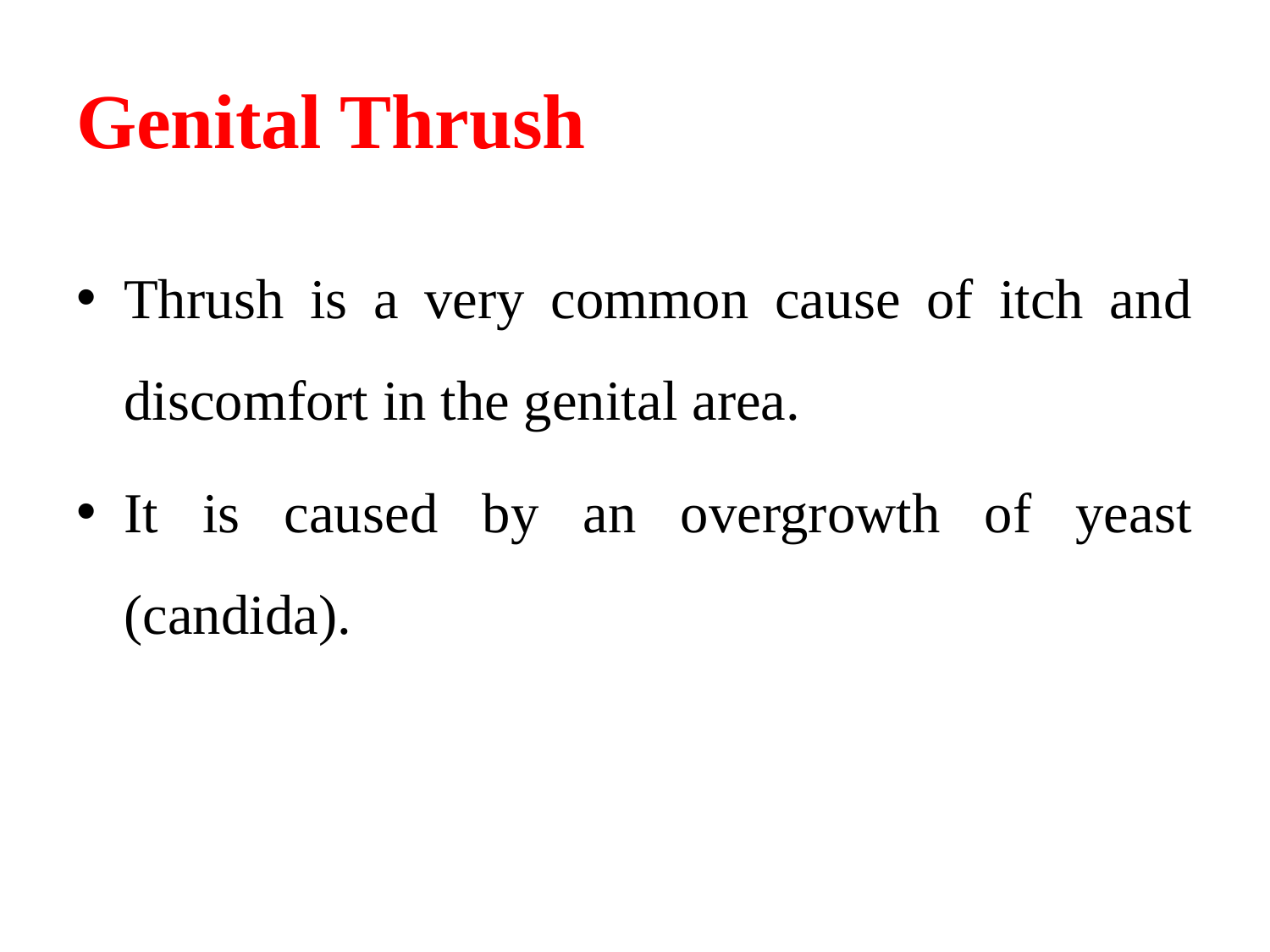

# Genital Thrush
Thrush is a very common cause of itch and discomfort in the genital area.
It is caused by an overgrowth of yeast (candida).